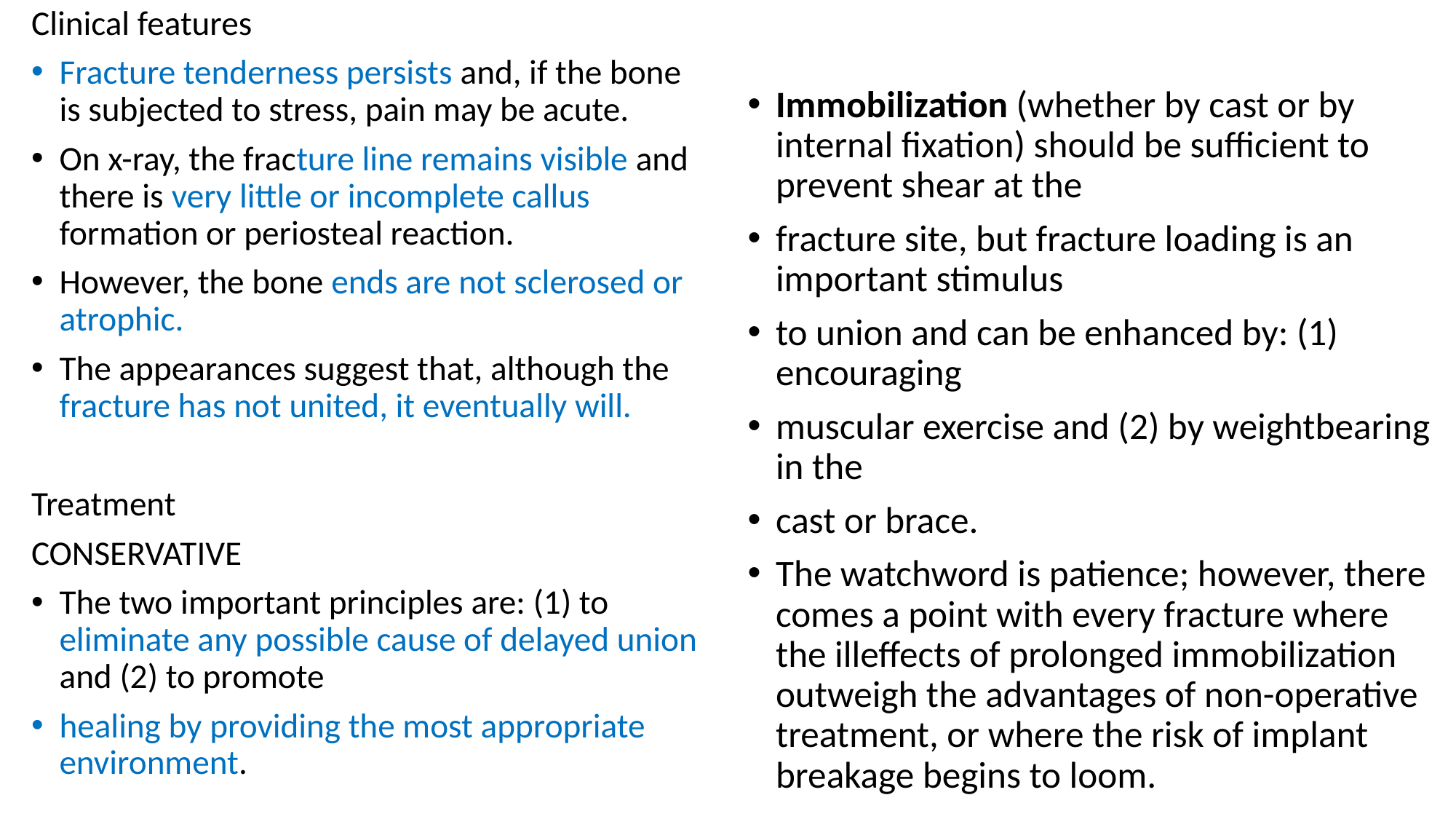

Clinical features
Fracture tenderness persists and, if the bone is subjected to stress, pain may be acute.
On x-ray, the fracture line remains visible and there is very little or incomplete callus formation or periosteal reaction.
However, the bone ends are not sclerosed or atrophic.
The appearances suggest that, although the fracture has not united, it eventually will.

Treatment
CONSERVATIVE
The two important principles are: (1) to eliminate any possible cause of delayed union and (2) to promote
healing by providing the most appropriate environment.

Immobilization (whether by cast or by internal fixation) should be sufficient to prevent shear at the
fracture site, but fracture loading is an important stimulus
to union and can be enhanced by: (1) encouraging
muscular exercise and (2) by weightbearing in the
cast or brace.
The watchword is patience; however, there comes a point with every fracture where the illeffects of prolonged immobilization outweigh the advantages of non-operative treatment, or where the risk of implant breakage begins to loom.